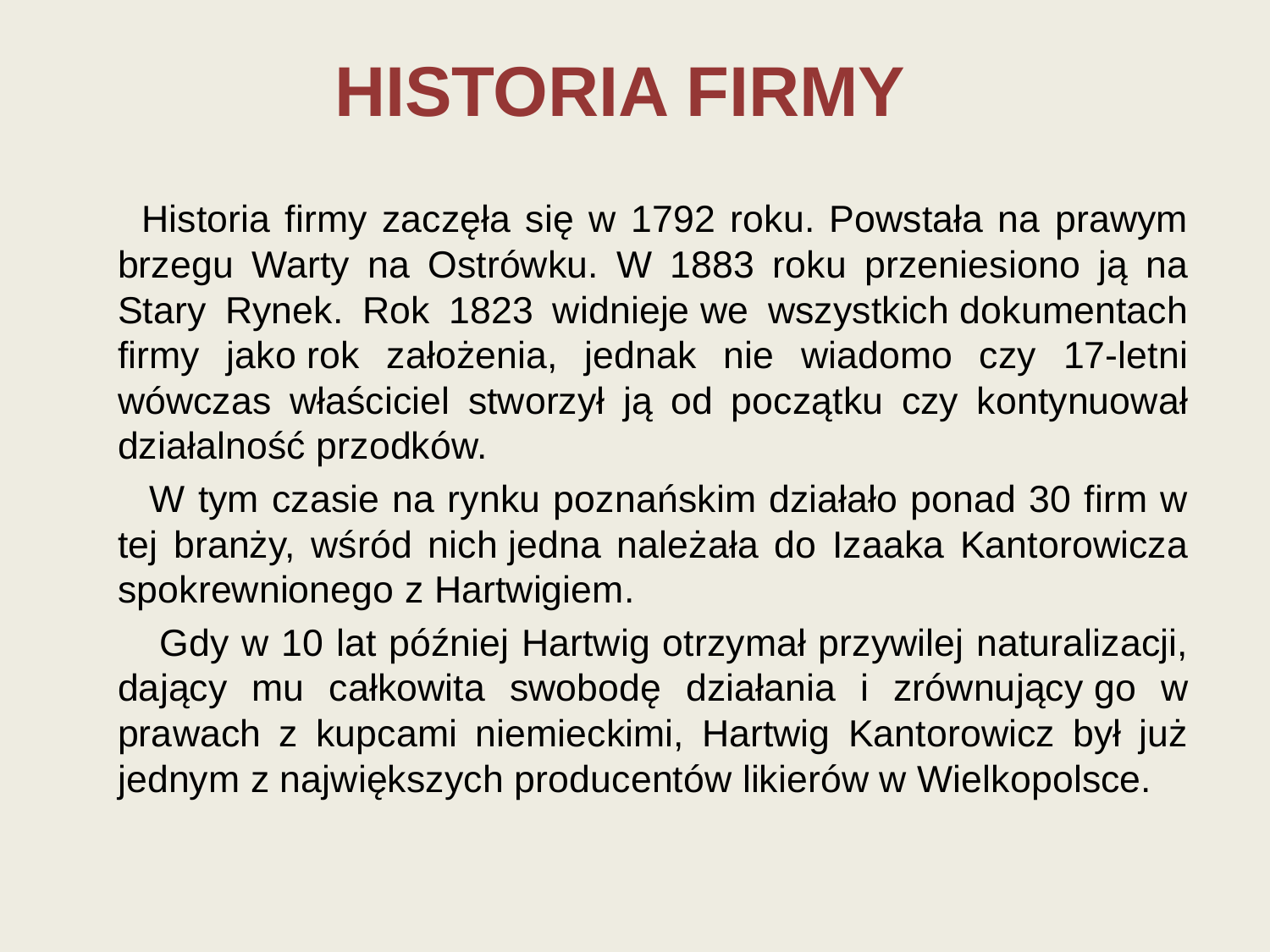

HISTORIA FIRMY
     Historia firmy zaczęła się w 1792 roku. Powstała na prawym brzegu Warty na Ostrówku. W 1883 roku przeniesiono ją na Stary Rynek. Rok 1823 widnieje we wszystkich dokumentach firmy jako rok założenia, jednak nie wiadomo czy 17-letni wówczas właściciel stworzył ją od początku czy kontynuował działalność przodków.
      W tym czasie na rynku poznańskim działało ponad 30 firm w tej branży, wśród nich jedna należała do Izaaka Kantorowicza spokrewnionego z Hartwigiem.
       Gdy w 10 lat później Hartwig otrzymał przywilej naturalizacji, dający mu całkowita swobodę działania i zrównujący go w prawach z kupcami niemieckimi, Hartwig Kantorowicz był już jednym z największych producentów likierów w Wielkopolsce.